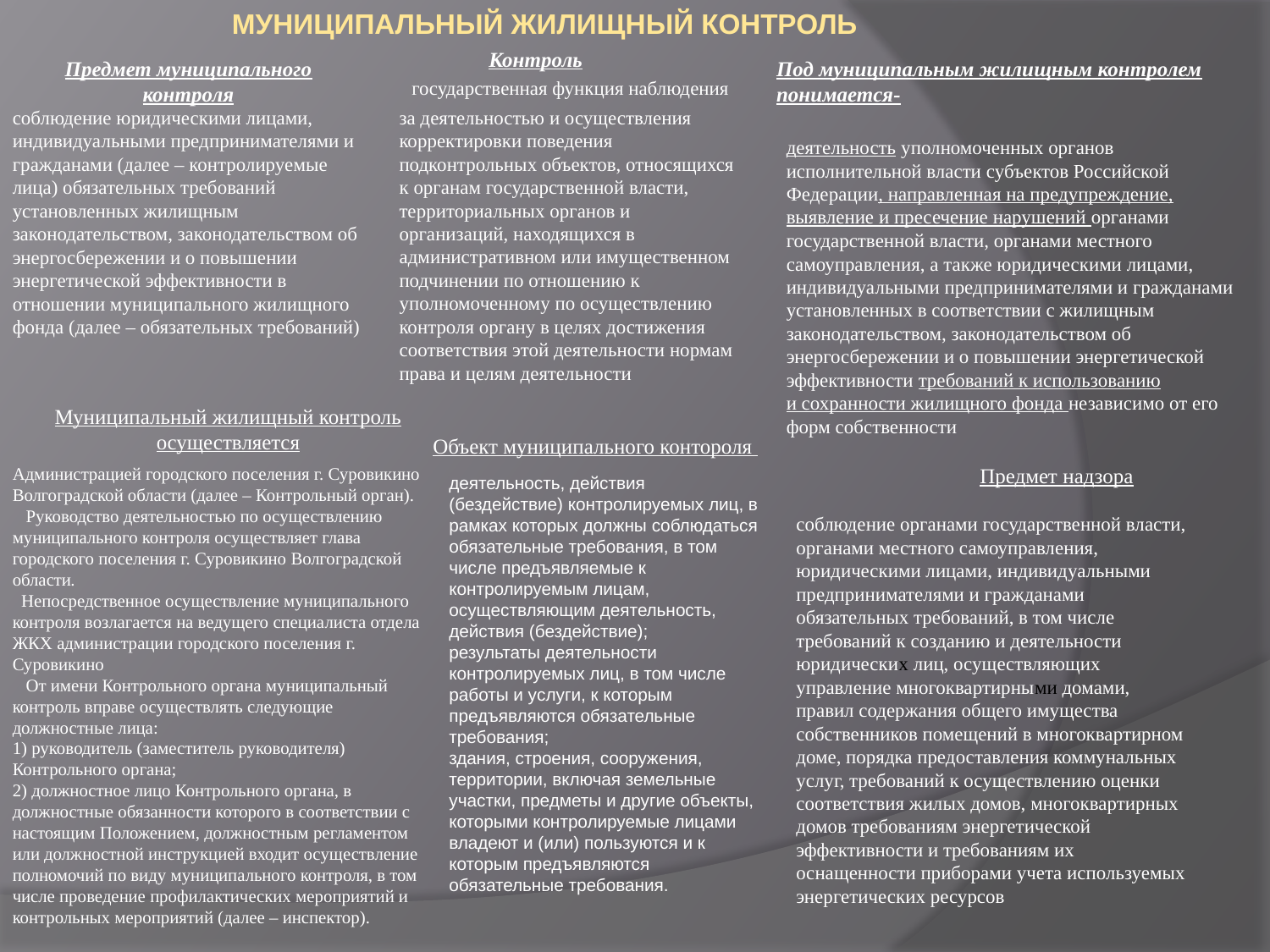

# Муниципальный жилищный контроль
 государственная функция наблюдения за деятельностью и осуществления корректировки поведения подконтрольных объектов, относящихся  к органам государственной власти, территориальных органов и организаций, находящихся в административном или имущественном подчинении по отношению к уполномоченному по осуществлению контроля органу в целях достижения соответствия этой деятельности нормам права и целям деятельности
Контроль
Предмет муниципального контроля
Под муниципальным жилищным контролем понимается-

соблюдение юридическими лицами, индивидуальными предпринимателями и гражданами (далее – контролируемые лица) обязательных требований установленных жилищным законодательством, законодательством об энергосбережении и о повышении энергетической эффективности в отношении муниципального жилищного фонда (далее – обязательных требований)

деятельность уполномоченных органов исполнительной власти субъектов Российской Федерации, направленная на предупреждение, выявление и пресечение нарушений органами государственной власти, органами местного самоуправления, а также юридическими лицами, индивидуальными предпринимателями и гражданами установленных в соответствии с жилищным законодательством, законодательством об энергосбережении и о повышении энергетической эффективности требований к использованию и сохранности жилищного фонда независимо от его форм собственности
Муниципальный жилищный контроль осуществляется
Объект муниципального контороля
Администрацией городского поселения г. Суровикино Волгоградской области (далее – Контрольный орган).
   Руководство деятельностью по осуществлению муниципального контроля осуществляет глава городского поселения г. Суровикино Волгоградской области.
  Непосредственное осуществление муниципального контроля возлагается на ведущего специалиста отдела ЖКХ администрации городского поселения г. Суровикино
   От имени Контрольного органа муниципальный контроль вправе осуществлять следующие должностные лица:
1) руководитель (заместитель руководителя) Контрольного органа;
2) должностное лицо Контрольного органа, в должностные обязанности которого в соответствии с настоящим Положением, должностным регламентом или должностной инструкцией входит осуществление полномочий по виду муниципального контроля, в том числе проведение профилактических мероприятий и контрольных мероприятий (далее – инспектор).
Предмет надзора
деятельность, действия (бездействие) контролируемых лиц, в рамках которых должны соблюдаться обязательные требования, в том числе предъявляемые к контролируемым лицам, осуществляющим деятельность, действия (бездействие);
результаты деятельности контролируемых лиц, в том числе работы и услуги, к которым предъявляются обязательные требования;
здания, строения, сооружения, территории, включая земельные участки, предметы и другие объекты, которыми контролируемые лицами владеют и (или) пользуются и к которым предъявляются обязательные требования.
соблюдение органами государственной власти, органами местного самоуправления, юридическими лицами, индивидуальными предпринимателями и гражданами обязательных требований, в том числе требований к созданию и деятельности юридических лиц, осуществляющих управление многоквартирными домами, правил содержания общего имущества собственников помещений в многоквартирном доме, порядка предоставления коммунальных услуг, требований к осуществлению оценки соответствия жилых домов, многоквартирных домов требованиям энергетической эффективности и требованиям их оснащенности приборами учета используемых энергетических ресурсов